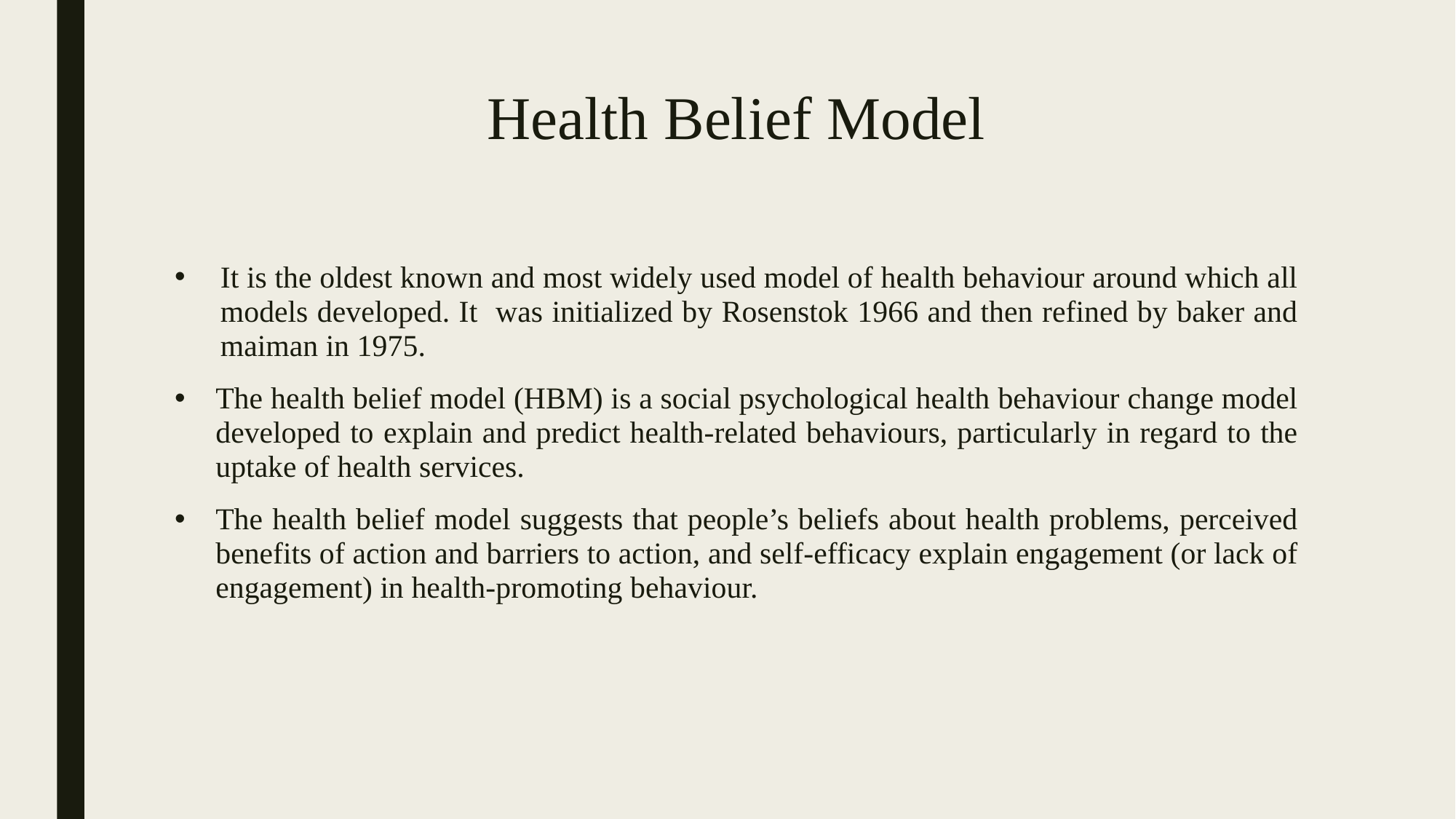

# Health Belief Model

It is the oldest known and most widely used model of health behaviour around which all models developed. It  was initialized by Rosenstok 1966 and then refined by baker and maiman in 1975.
The health belief model (HBM) is a social psychological health behaviour change model developed to explain and predict health-related behaviours, particularly in regard to the uptake of health services.
The health belief model suggests that people’s beliefs about health problems, perceived benefits of action and barriers to action, and self-efficacy explain engagement (or lack of engagement) in health-promoting behaviour.